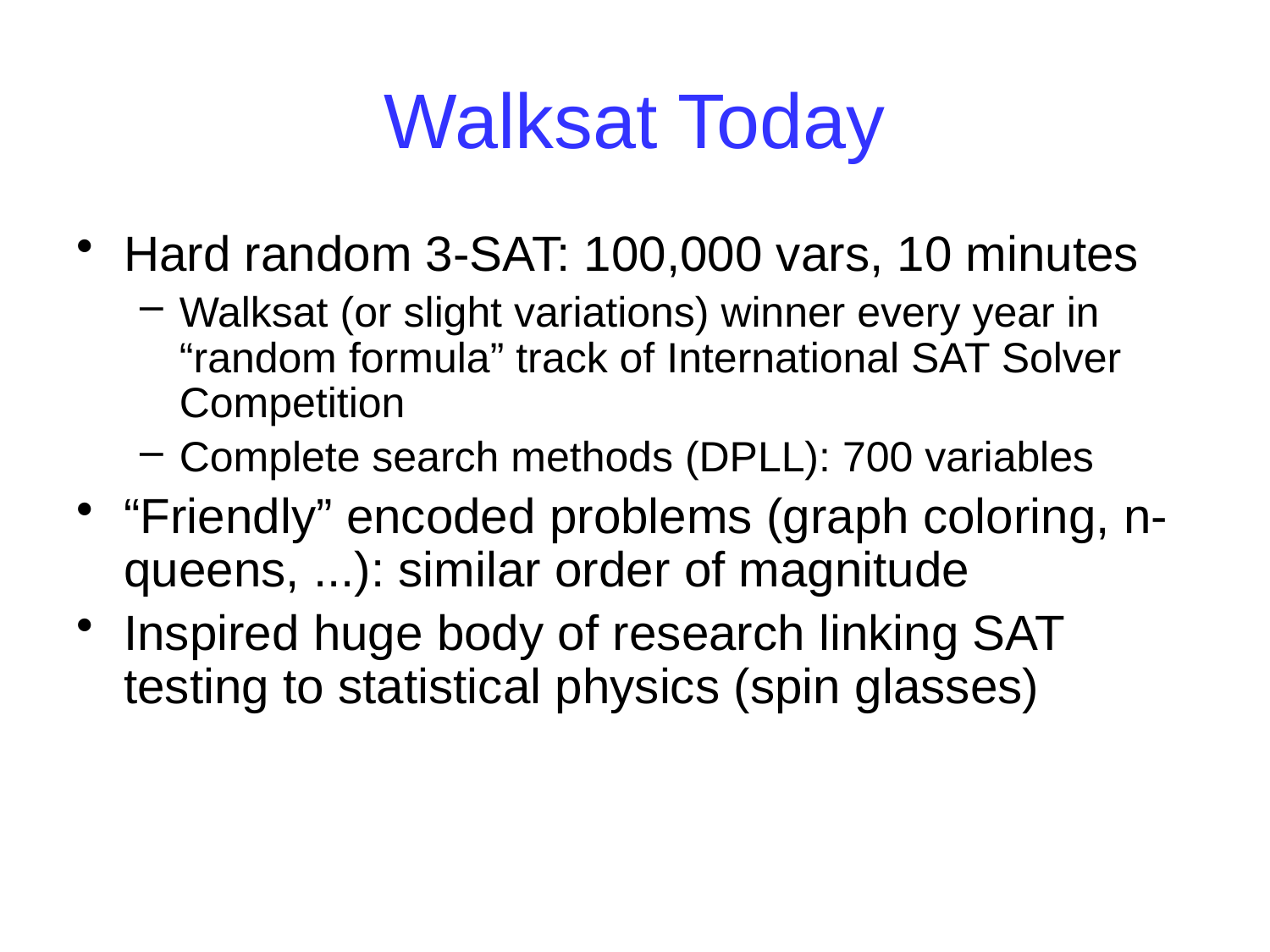

# Walksat Today
Hard random 3-SAT: 100,000 vars, 10 minutes
Walksat (or slight variations) winner every year in “random formula” track of International SAT Solver Competition
Complete search methods (DPLL): 700 variables
“Friendly” encoded problems (graph coloring, n-queens, ...): similar order of magnitude
Inspired huge body of research linking SAT testing to statistical physics (spin glasses)